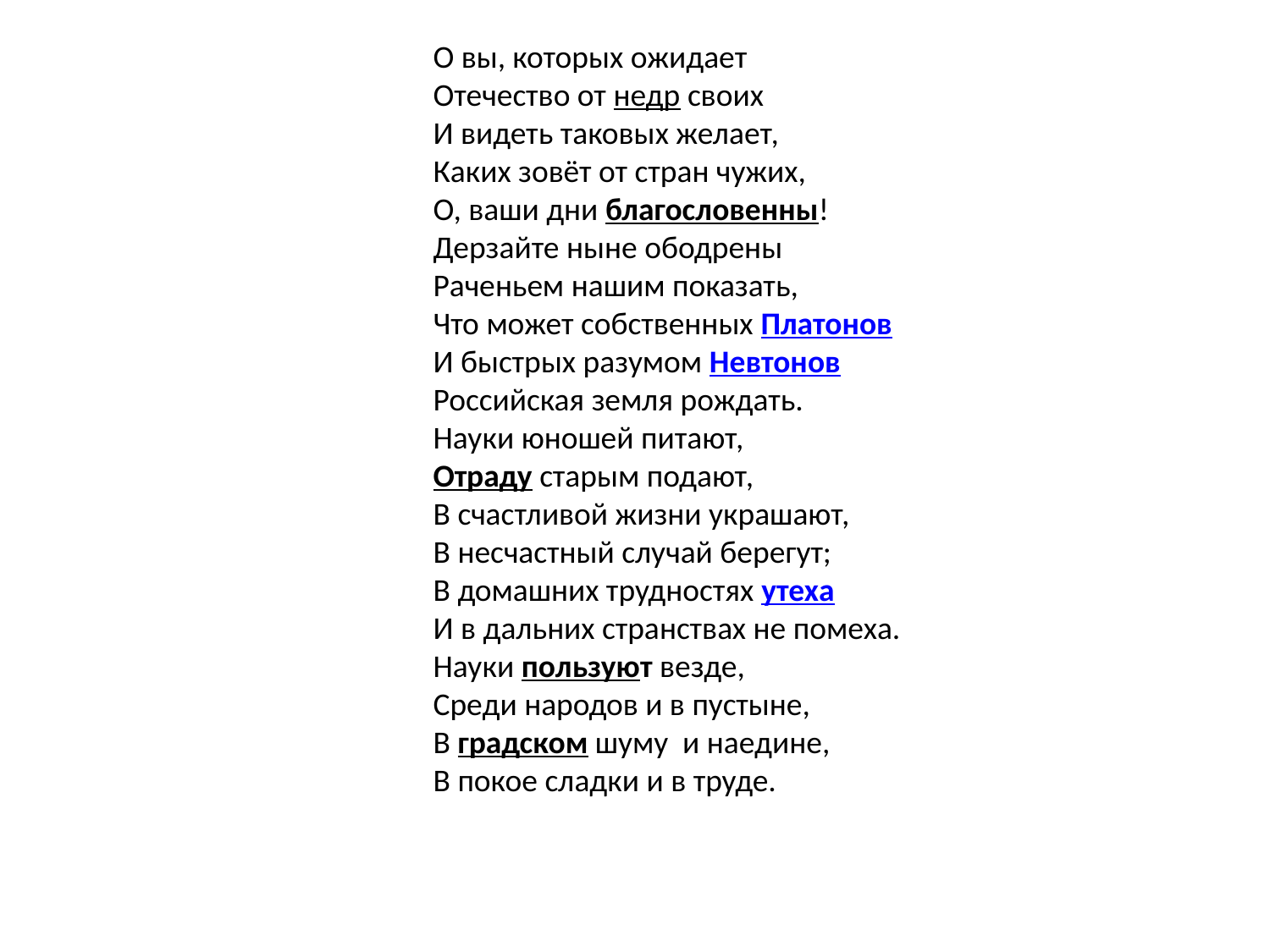

О вы, которых ожидает
Отечество от недр своих
И видеть таковых желает,
Каких зовёт от стран чужих,
О, ваши дни благословенны!
Дерзайте ныне ободрены
Раченьем нашим показать,
Что может собственных Платонов
И быстрых разумом Невтонов
Российская земля рождать.
Науки юношей питают,
Отраду старым подают,
В счастливой жизни украшают,
В несчастный случай берегут;
В домашних трудностях утеха
И в дальних странствах не помеха.
Науки пользуют везде,
Среди народов и в пустыне,
В градском шуму  и наедине,
В покое сладки и в труде.